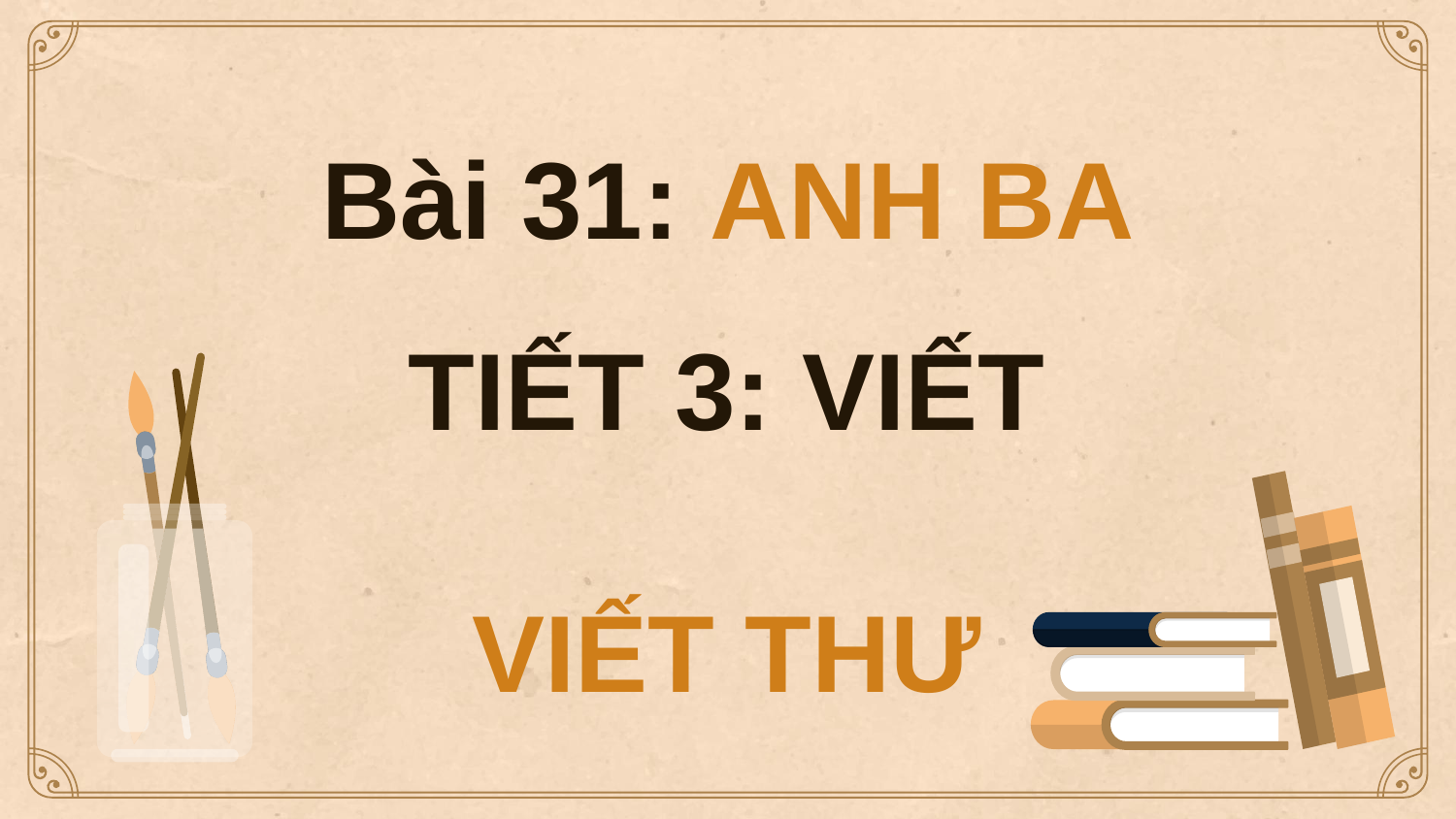

Bài 31: ANH BA
TIẾT 3: VIẾT
VIẾT THƯ